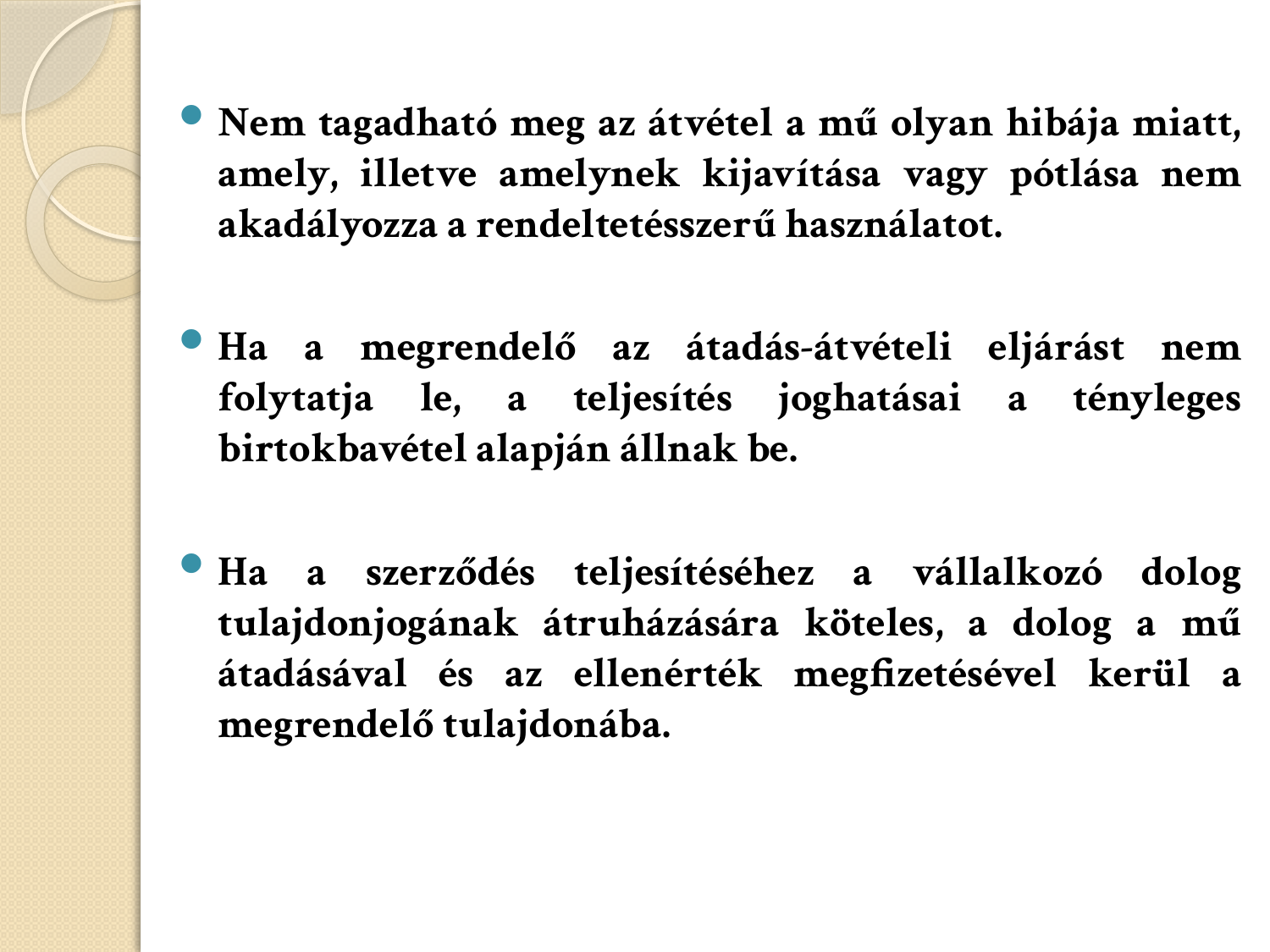

Nem tagadható meg az átvétel a mű olyan hibája miatt, amely, illetve amelynek kijavítása vagy pótlása nem akadályozza a rendeltetésszerű használatot.

Ha a megrendelő az átadás-átvételi eljárást nem folytatja le, a teljesítés joghatásai a tényleges birtokbavétel alapján állnak be.

Ha a szerződés teljesítéséhez a vállalkozó dolog tulajdonjogának átruházására köteles, a dolog a mű átadásával és az ellenérték megfizetésével kerül a megrendelő tulajdonába.